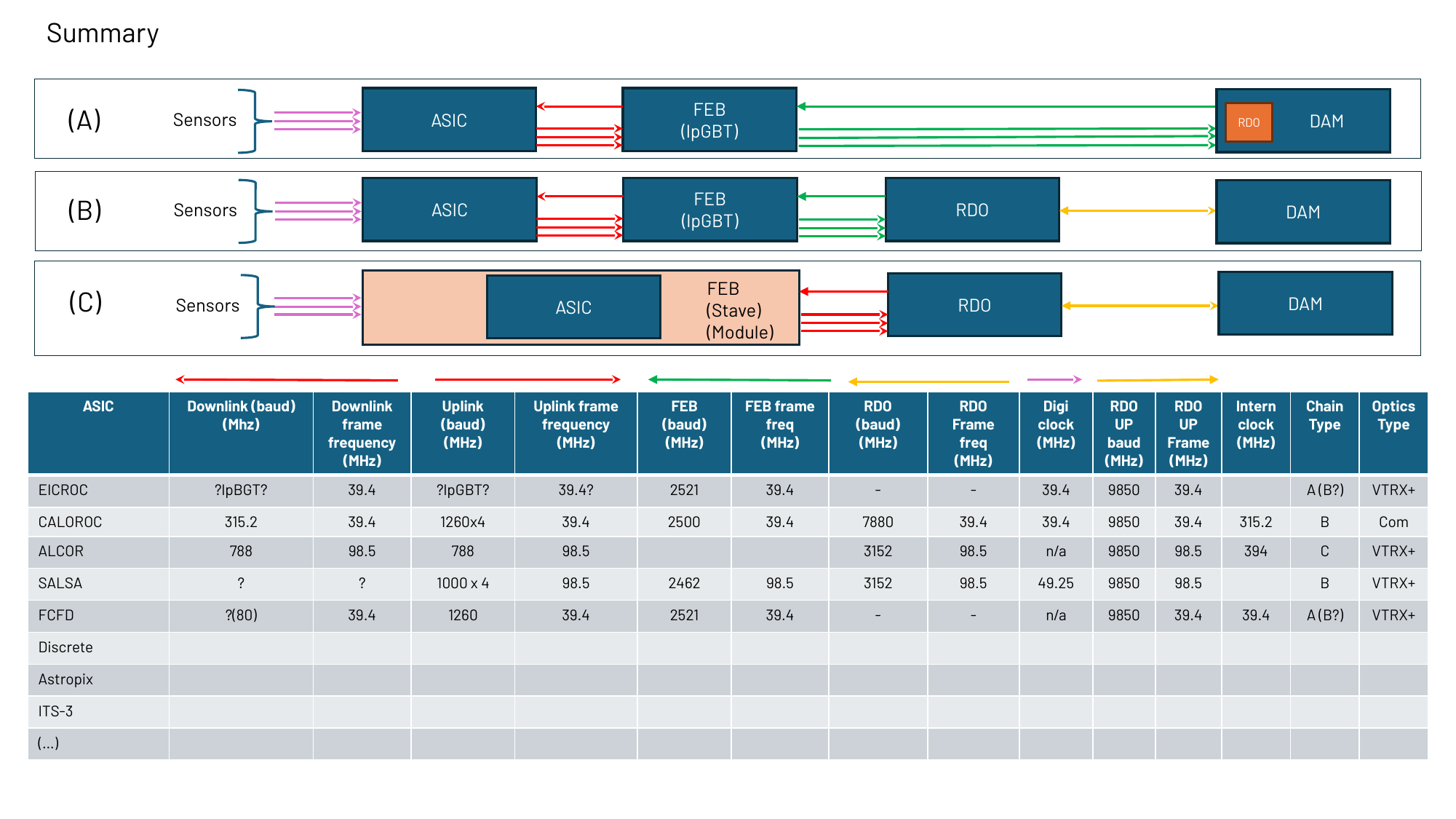

Summary

FEB
(lpGBT)
ASIC
             DAM

(A)
Sensors
RDO

FEB
(lpGBT)
RDO
ASIC

DAM
(B)
Sensors

FEB
(Stave)
(Module)
DAM
RDO

ASIC
(C)
Sensors
| ASIC | Downlink (baud) (Mhz) | Downlink frame frequency (MHz) | Uplink (baud) (MHz) | Uplink frame frequency (MHz) | FEB (baud) (MHz) | FEB frame freq (MHz) | RDO (baud) (MHz) | RDO Frame freq (MHz) | Digi clock (MHz) | RDO UP baud (MHz) | RDO UP Frame (MHz) | Intern clock (MHz) | Chain Type | Optics Type |
| --- | --- | --- | --- | --- | --- | --- | --- | --- | --- | --- | --- | --- | --- | --- |
| EICROC | ?lpBGT? | 39.4 | ?lpGBT? | 39.4? | 2521 | 39.4 | - | - | 39.4 | 9850 | 39.4 |  | A (B?) | VTRX+ |
| CALOROC | 315.2 | 39.4 | 1260x4 | 39.4 | 2500 | 39.4 | 7880 | 39.4 | 39.4 | 9850 | 39.4 | 315.2 | B | Com |
| ALCOR | 788 | 98.5 | 788 | 98.5 |  |  | 3152 | 98.5 | n/a | 9850 | 98.5 | 394 | C | VTRX+ |
| SALSA | ? | ? | 1000 x 4 | 98.5 | 2462 | 98.5 | 3152 | 98.5 | 49.25 | 9850 | 98.5 |  | B | VTRX+ |
| FCFD | ?(80) | 39.4 | 1260 | 39.4 | 2521 | 39.4 | - | - | n/a | 9850 | 39.4 | 39.4 | A (B?) | VTRX+ |
| Discrete |  |  |  |  |  |  |  |  |  |  |  |  |  |  |
| Astropix |  |  |  |  |  |  |  |  |  |  |  |  |  |  |
| ITS-3 |  |  |  |  |  |  |  |  |  |  |  |  |  |  |
| (…) |  |  |  |  |  |  |  |  |  |  |  |  |  |  |